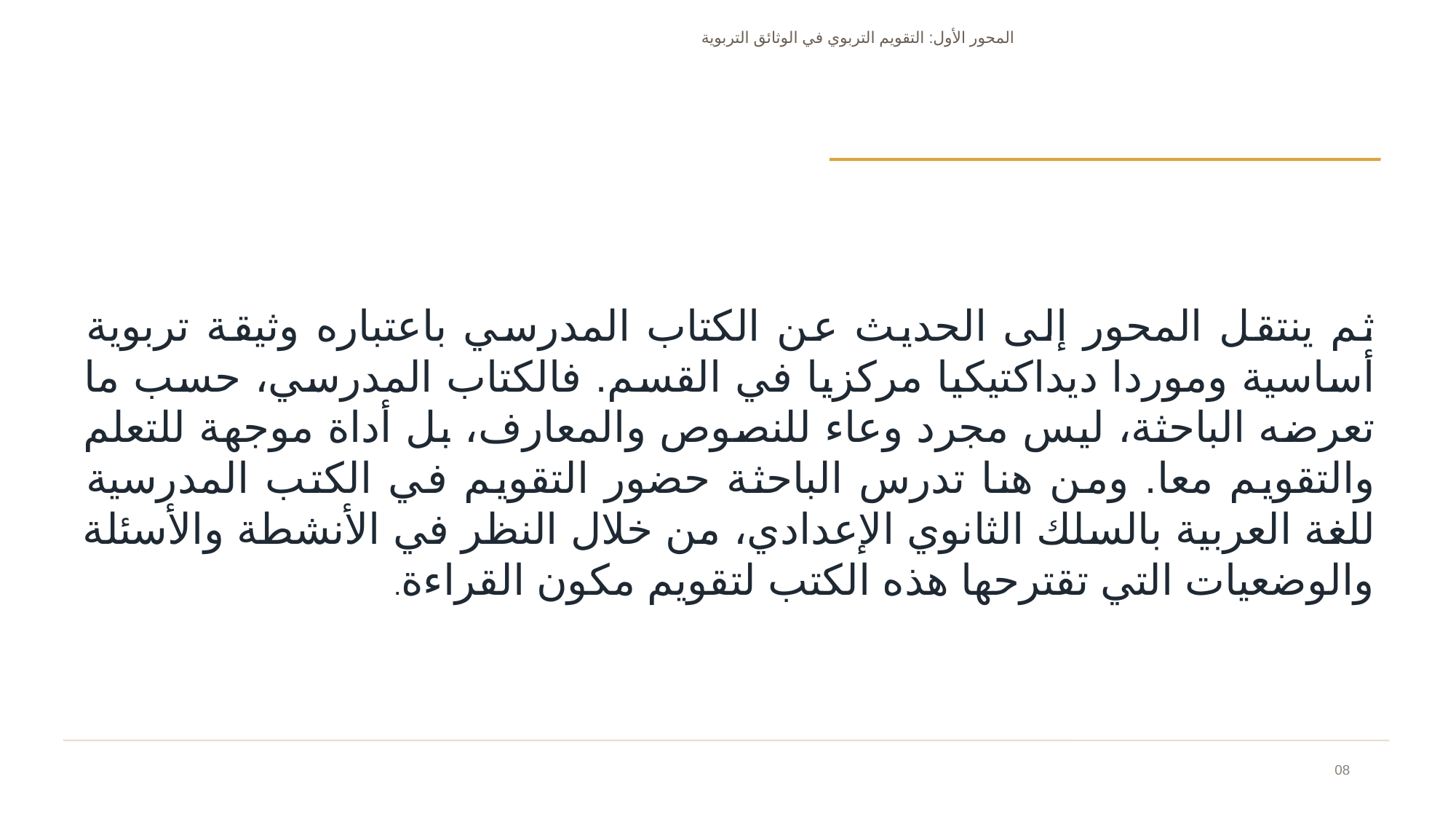

المحور الأول: التقويم التربوي في الوثائق التربوية

ثم ينتقل المحور إلى الحديث عن الكتاب المدرسي باعتباره وثيقة تربوية أساسية وموردا ديداكتيكيا مركزيا في القسم. فالكتاب المدرسي، حسب ما تعرضه الباحثة، ليس مجرد وعاء للنصوص والمعارف، بل أداة موجهة للتعلم والتقويم معا. ومن هنا تدرس الباحثة حضور التقويم في الكتب المدرسية للغة العربية بالسلك الثانوي الإعدادي، من خلال النظر في الأنشطة والأسئلة والوضعيات التي تقترحها هذه الكتب لتقويم مكون القراءة.

08